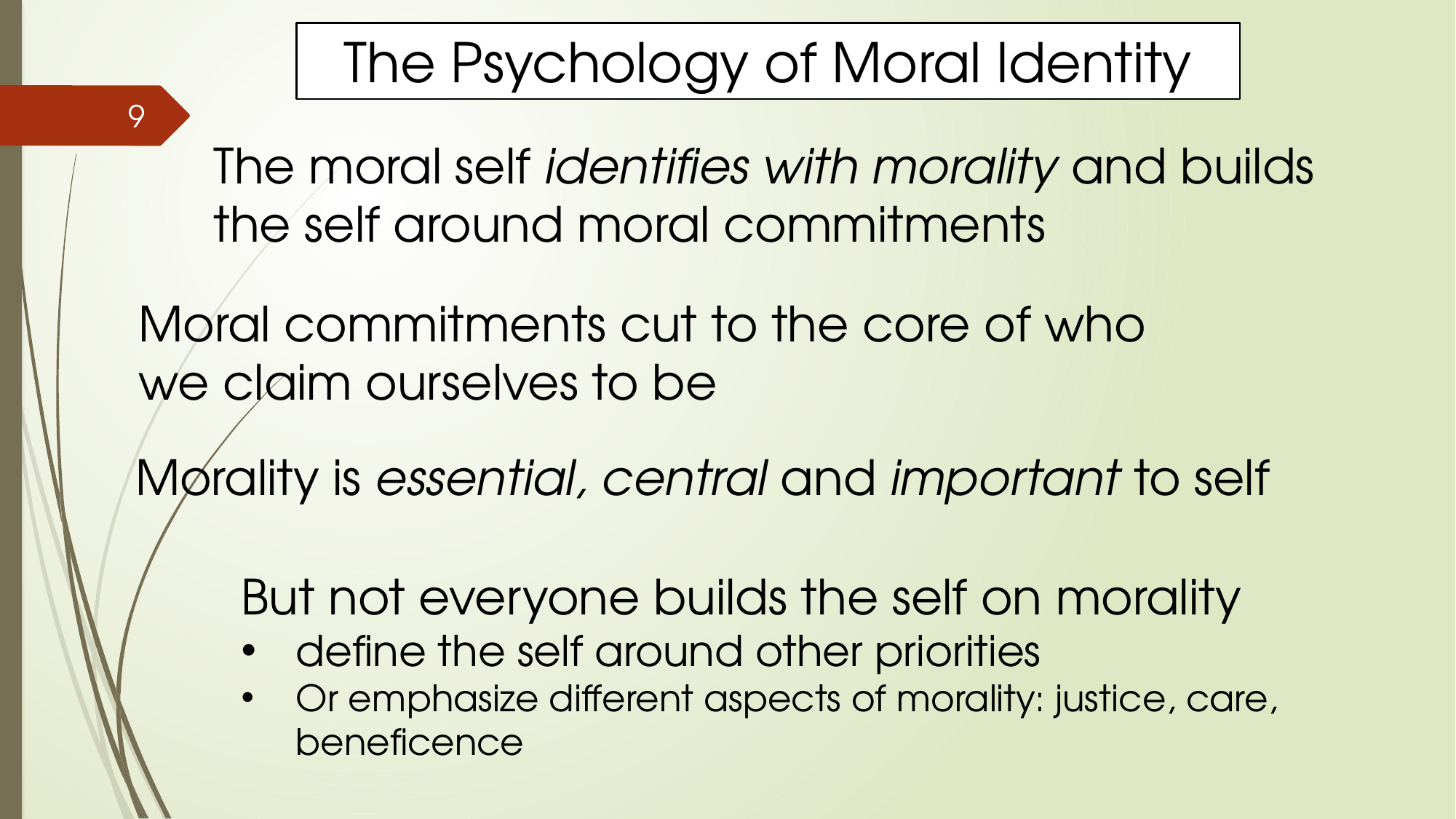

The Psychology of Moral Identity
9
The moral self identifies with morality and builds the self around moral commitments
Moral commitments cut to the core of who we claim ourselves to be
Morality is essential, central and important to self
But not everyone builds the self on morality
define the self around other priorities
Or emphasize different aspects of morality: justice, care, beneficence